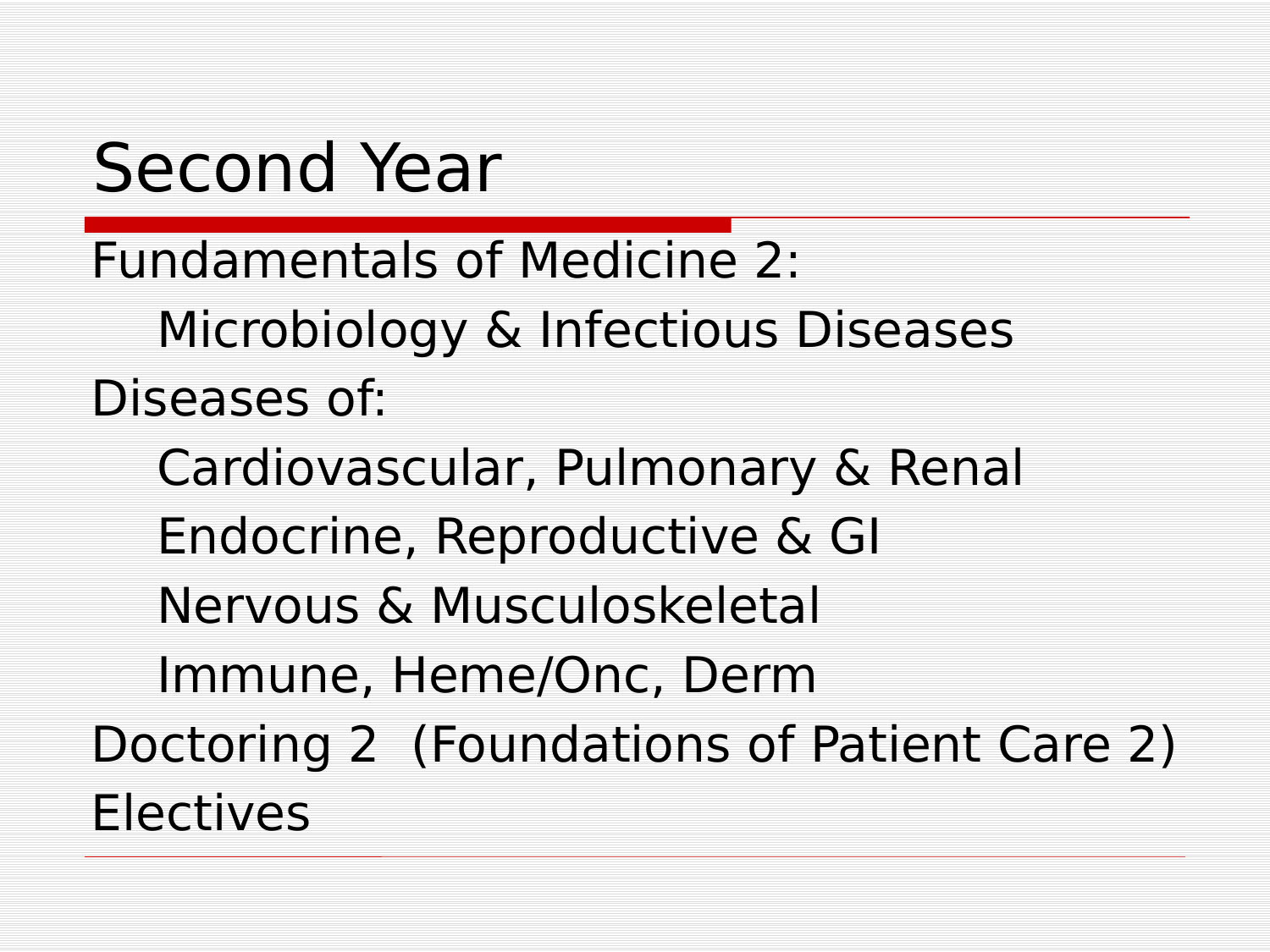

# Second Year
Fundamentals of Medicine 2:
	Microbiology & Infectious Diseases
Diseases of:
	Cardiovascular, Pulmonary & Renal
	Endocrine, Reproductive & GI
	Nervous & Musculoskeletal
	Immune, Heme/Onc, Derm
Doctoring 2  (Foundations of Patient Care 2)
Electives